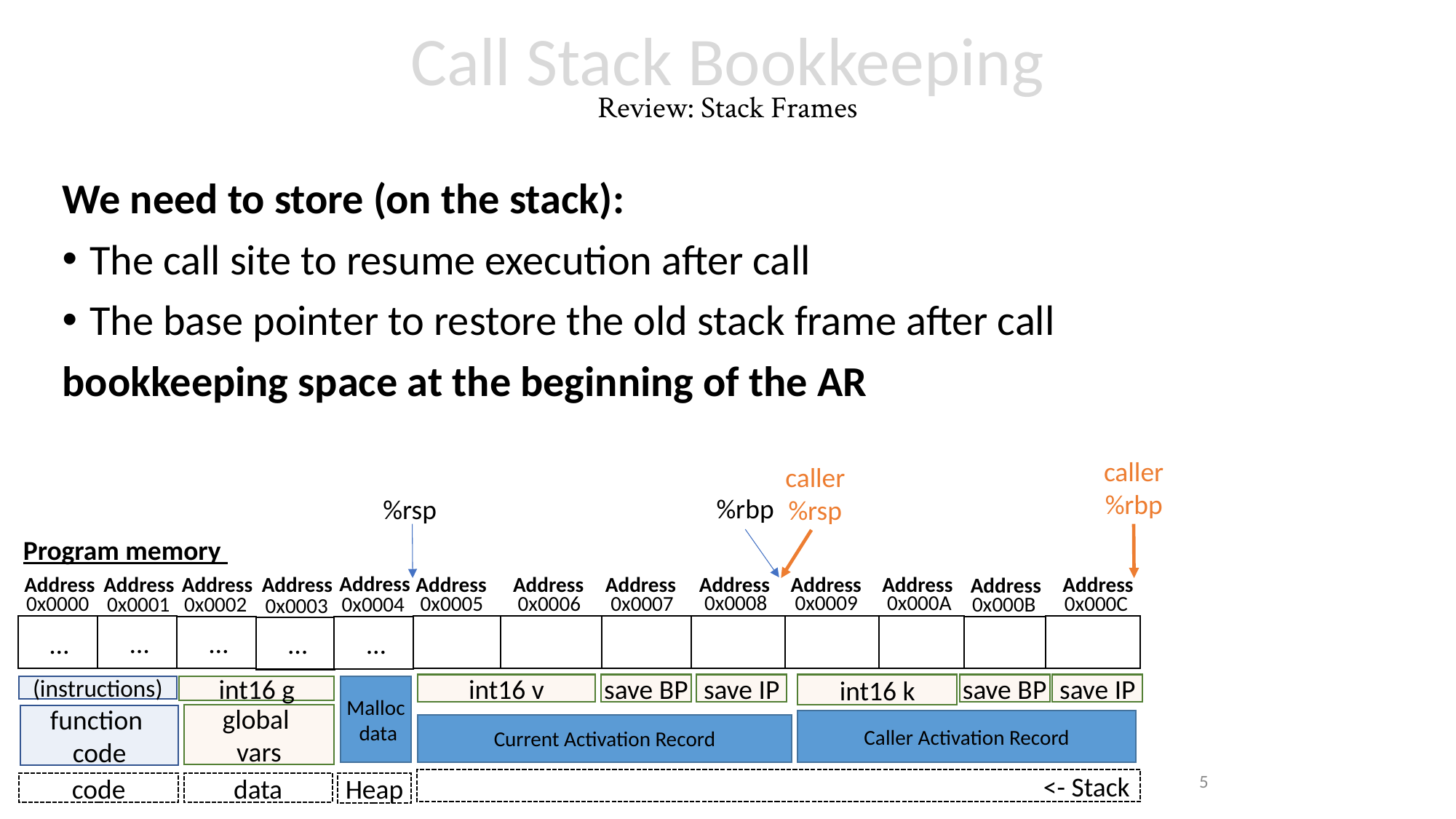

# Call Stack Bookkeeping Review: Stack Frames
We need to store (on the stack):
The call site to resume execution after call
The base pointer to restore the old stack frame after call
bookkeeping space at the beginning of the AR

caller
%rbp
caller
%rsp
%rbp
%rsp
Program memory
Address
Address
Address
Address
Address
Address
Address
Address
Address
Address
Address
Address
Address
0x000A
0x0009
0x0008
0x0006
0x0007
0x0005
0x0000
0x000C
0x0002
0x000B
0x0001
0x0004
0x0003

…
…
…
…
…
int16 v
save BP
save IP
int16 k
save BP
save IP
(instructions)
Malloc
 data
int16 g
global
vars
function
code
Caller Activation Record
Current Activation Record
5
<- Stack
Heap
code
data